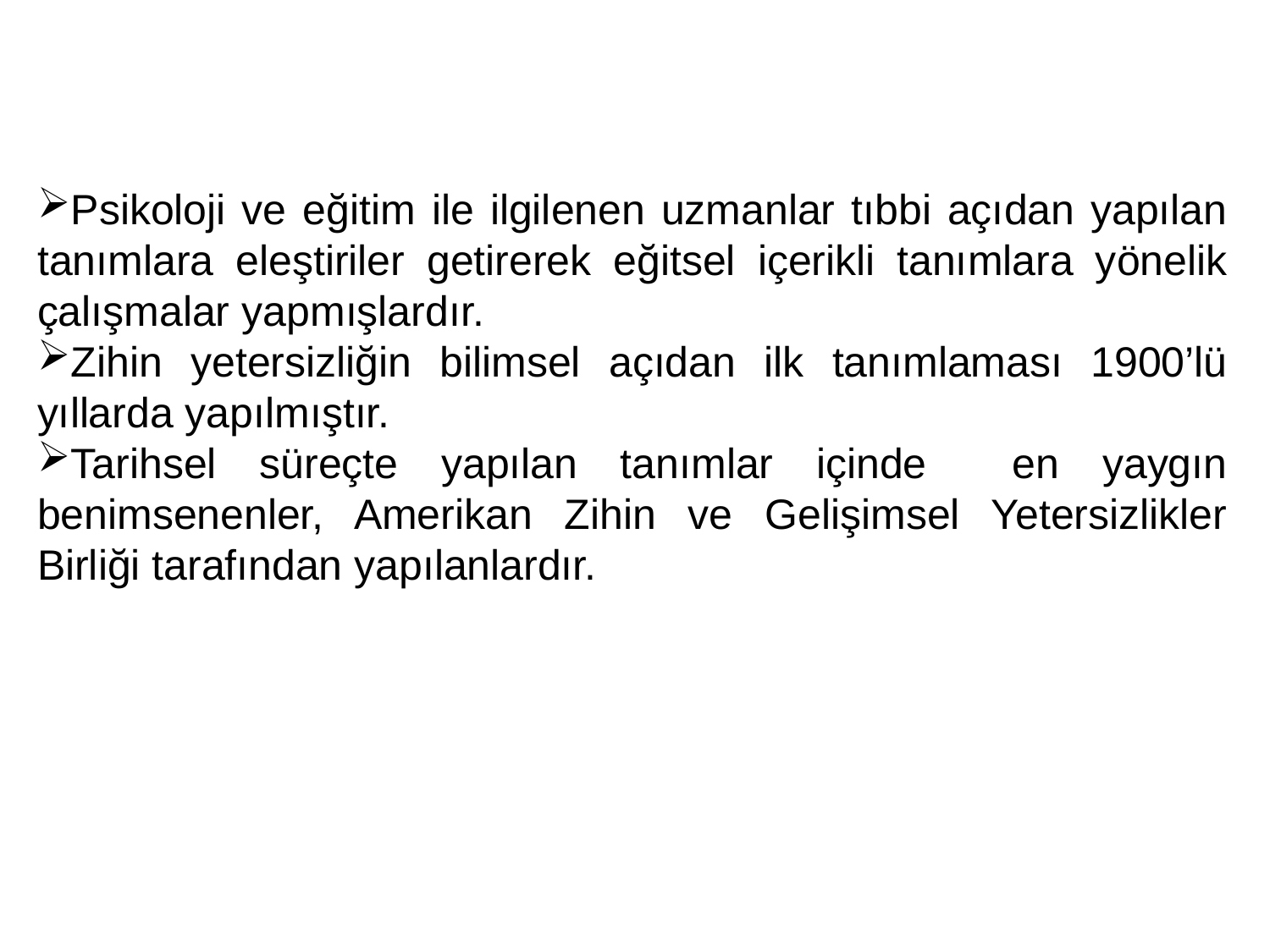

Psikoloji ve eğitim ile ilgilenen uzmanlar tıbbi açıdan yapılan tanımlara eleştiriler getirerek eğitsel içerikli tanımlara yönelik çalışmalar yapmışlardır.
Zihin yetersizliğin bilimsel açıdan ilk tanımlaması 1900’lü yıllarda yapılmıştır.
Tarihsel süreçte yapılan tanımlar içinde  en yaygın benimsenenler, Amerikan Zihin ve Gelişimsel Yetersizlikler Birliği tarafından yapılanlardır.